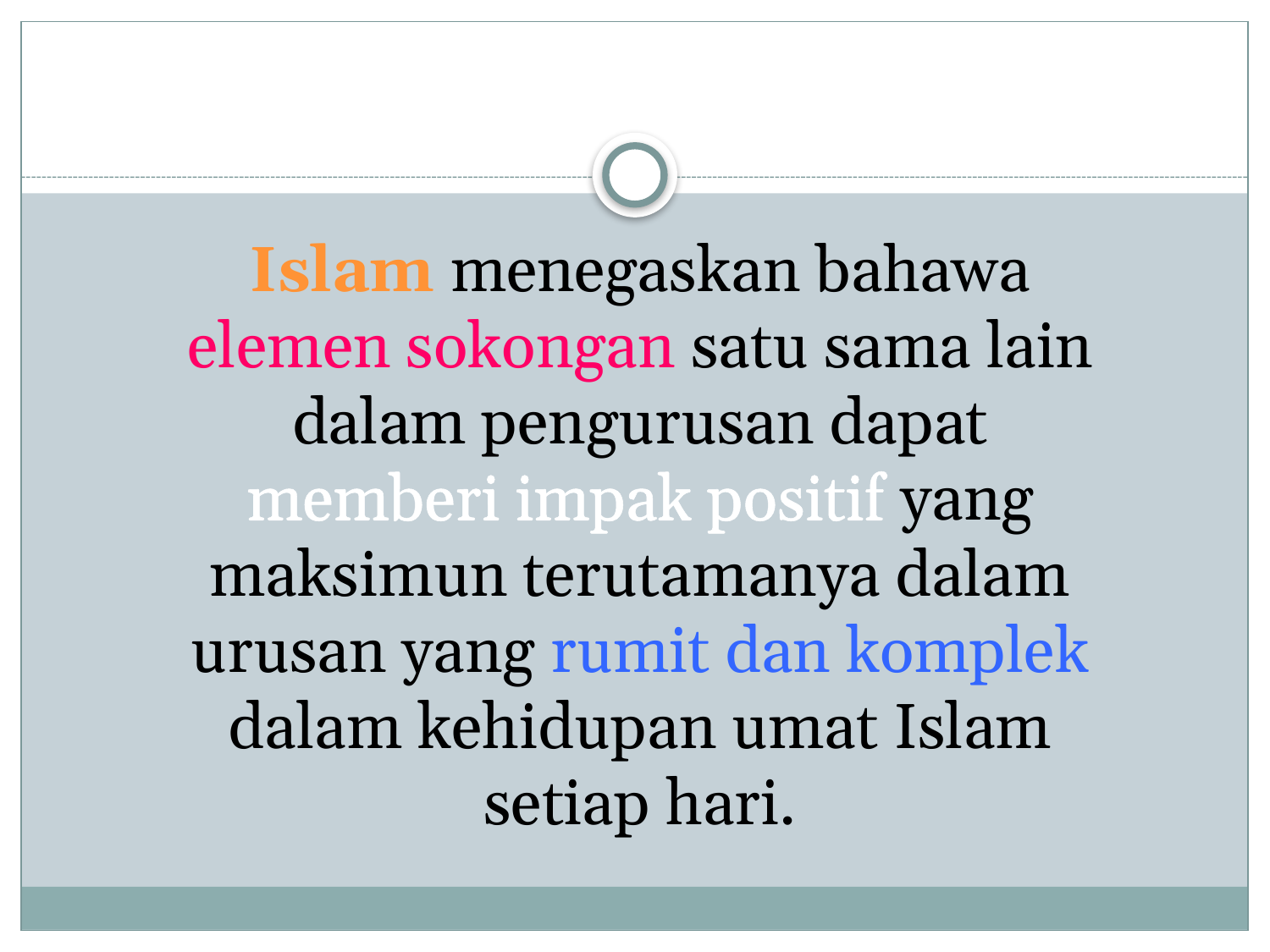

Islam menegaskan bahawa elemen sokongan satu sama lain dalam pengurusan dapat memberi impak positif yang maksimun terutamanya dalam urusan yang rumit dan komplek dalam kehidupan umat Islam setiap hari.